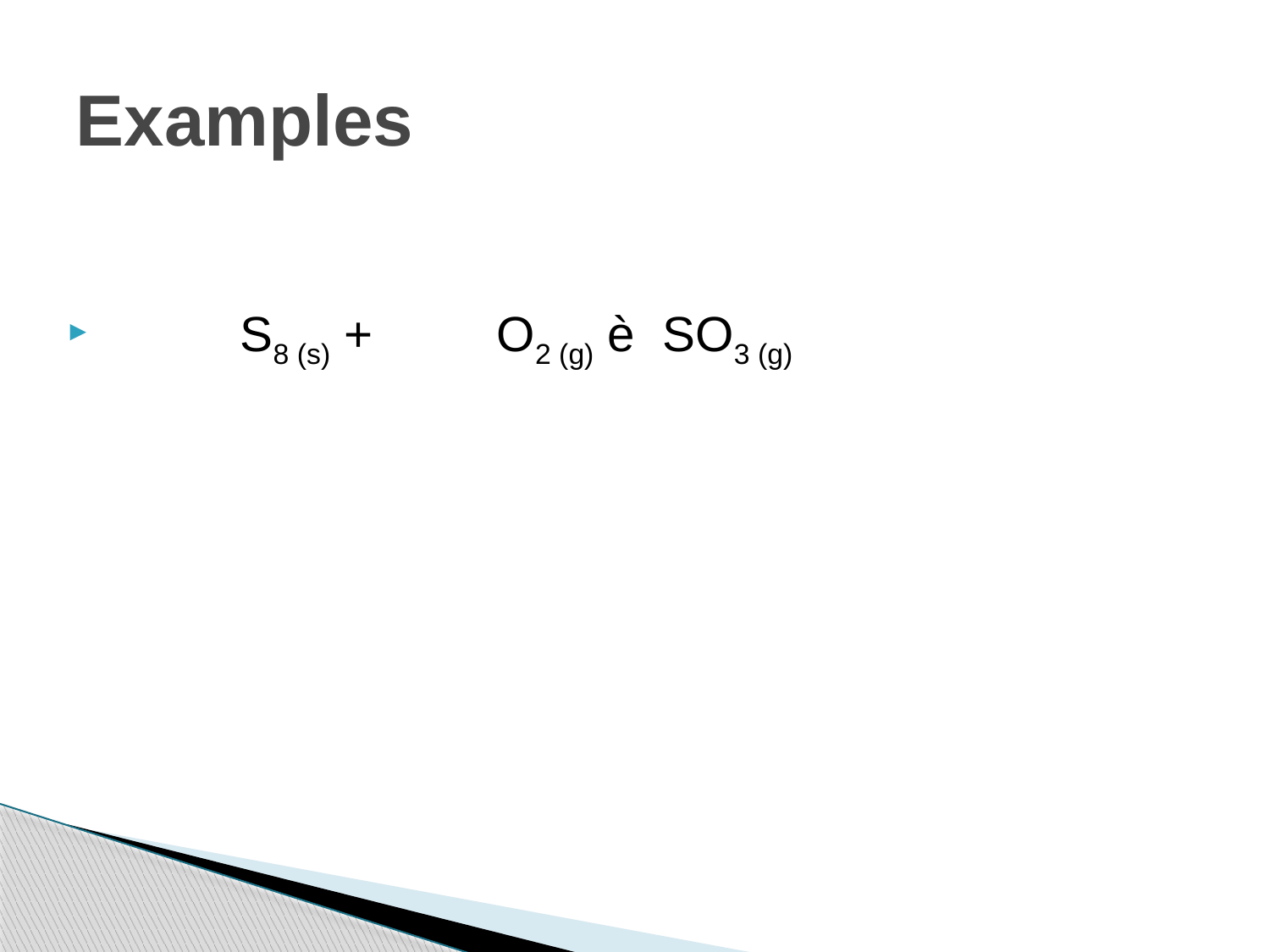

# Examples
          S8 (s) +         O2 (g) è  SO3 (g)